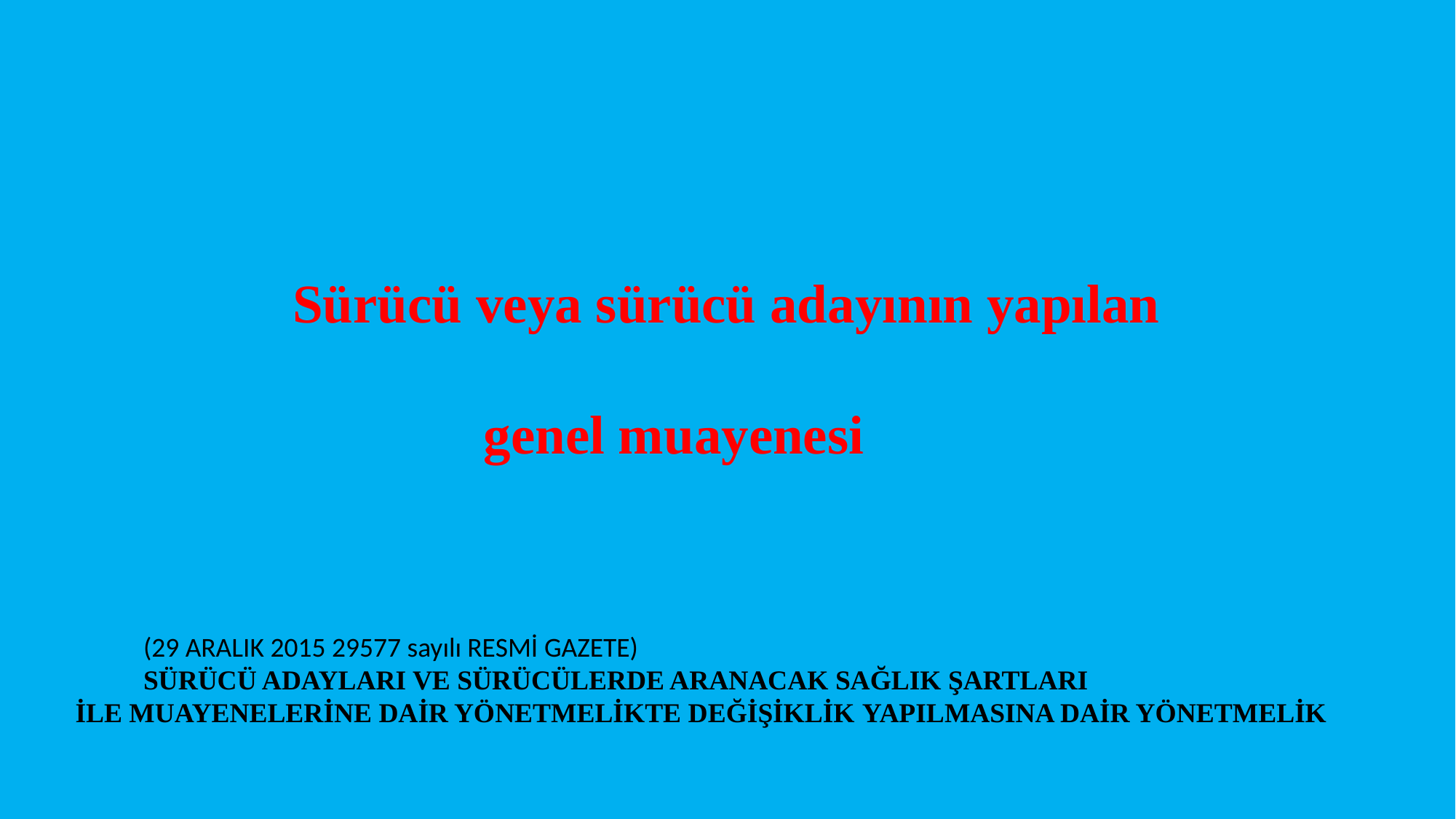

Sürücü veya sürücü adayının yapılan

              genel muayenesi

           (29 ARALIK 2015 29577 sayılı RESMİ GAZETE)
           SÜRÜCÜ ADAYLARI VE SÜRÜCÜLERDE ARANACAK SAĞLIK ŞARTLARI
İLE MUAYENELERİNE DAİR YÖNETMELİKTE DEĞİŞİKLİK YAPILMASINA DAİR YÖNETMELİK